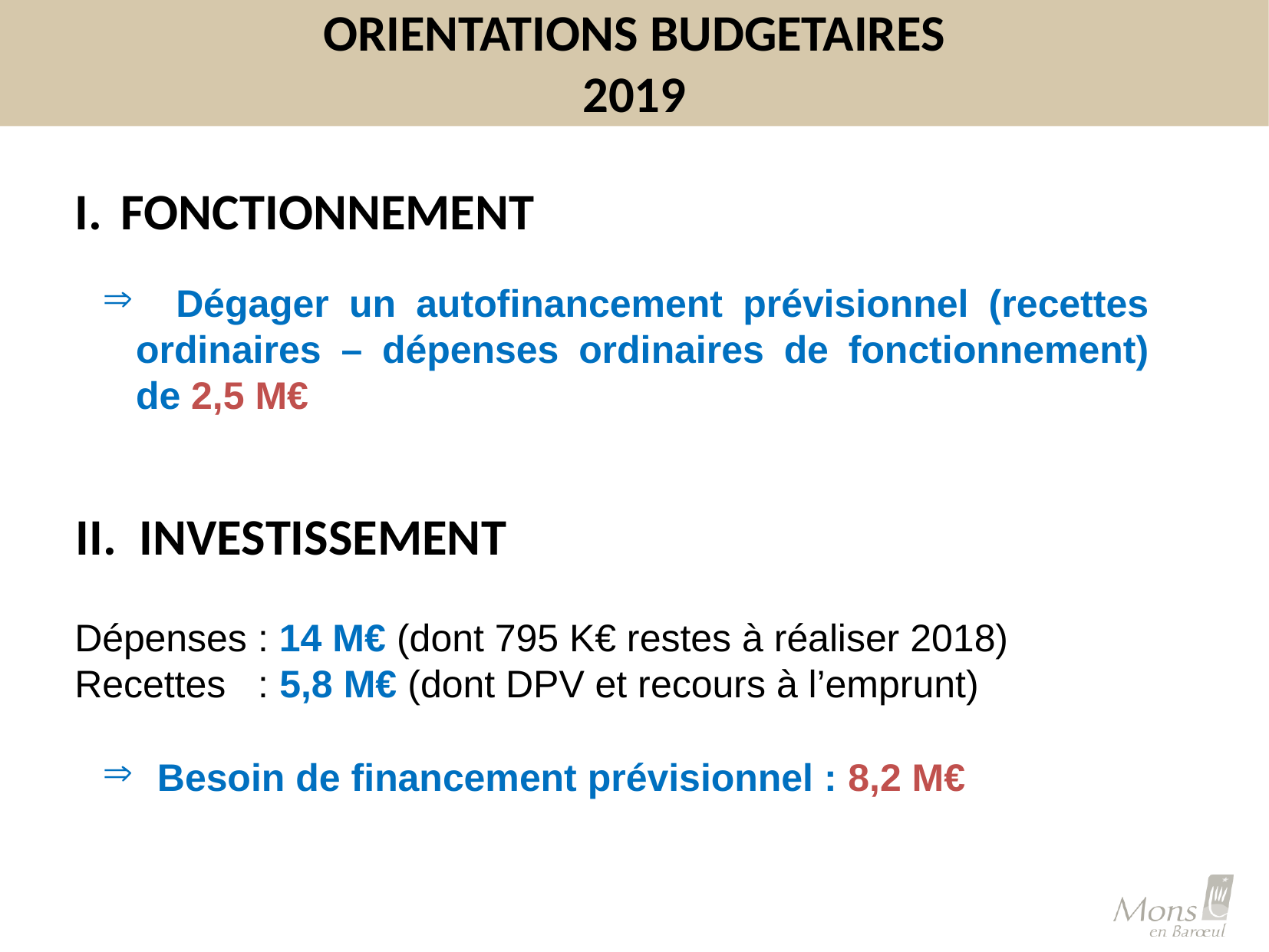

# ORIENTATIONS BUDGETAIRES 2019
I.  FONCTIONNEMENT

  Dégager un autofinancement prévisionnel (recettes ordinaires – dépenses ordinaires de fonctionnement) de 2,5 M€
II.  INVESTISSEMENT

Dépenses : 14 M€ (dont 795 K€ restes à réaliser 2018)
Recettes   : 5,8 M€ (dont DPV et recours à l’emprunt)
  Besoin de financement prévisionnel : 8,2 M€